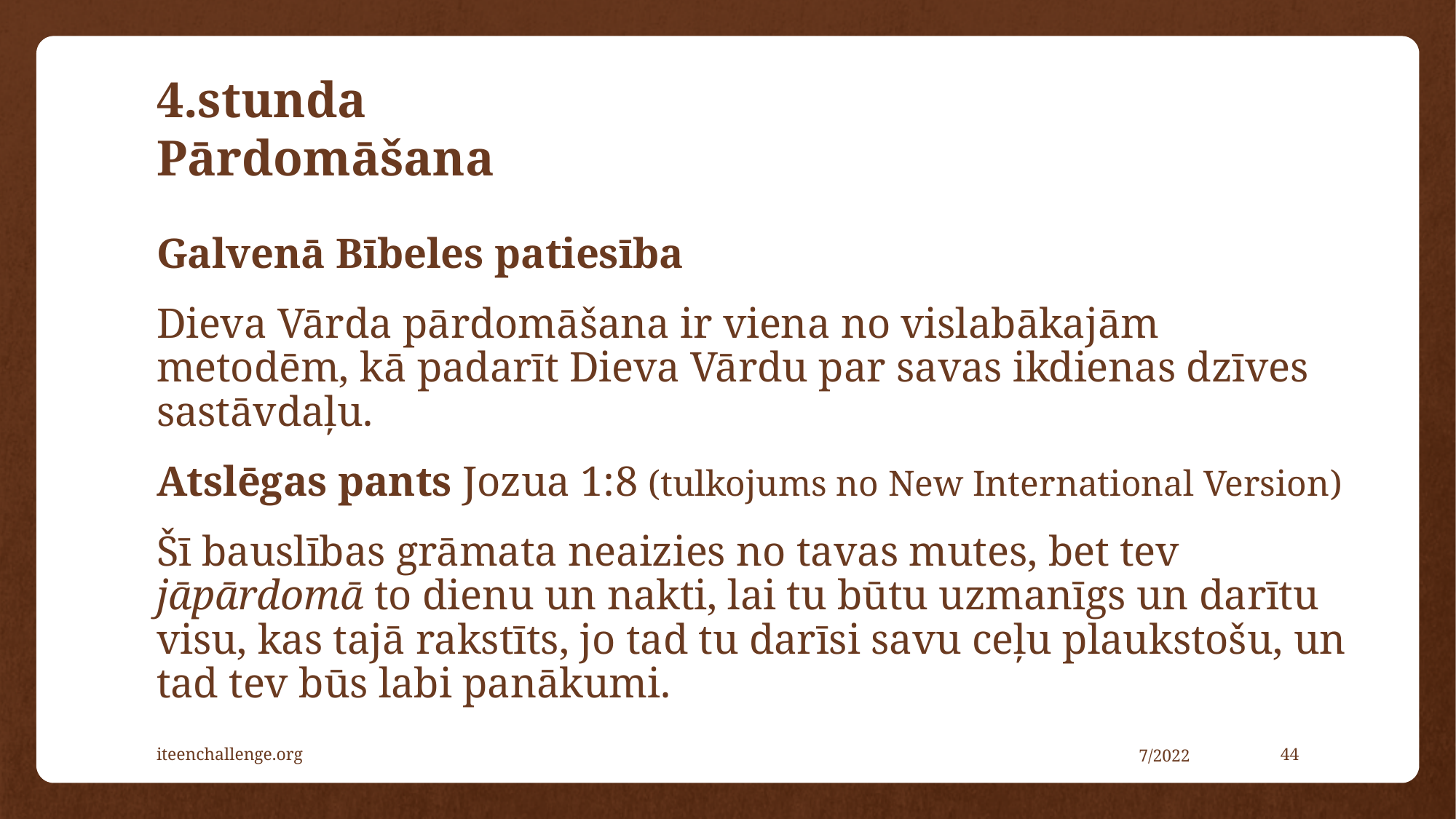

# 4.stunda Pārdomāšana
Galvenā Bībeles patiesība
Dieva Vārda pārdomāšana ir viena no vislabākajām metodēm, kā padarīt Dieva Vārdu par savas ikdienas dzīves sastāvdaļu.
Atslēgas pants Jozua 1:8 (tulkojums no New International Version)
Šī bauslības grāmata neaizies no tavas mutes, bet tev jāpārdomā to dienu un nakti, lai tu būtu uzmanīgs un darītu visu, kas tajā rakstīts, jo tad tu darīsi savu ceļu plaukstošu, un tad tev būs labi panākumi.
iteenchallenge.org
7/2022
44